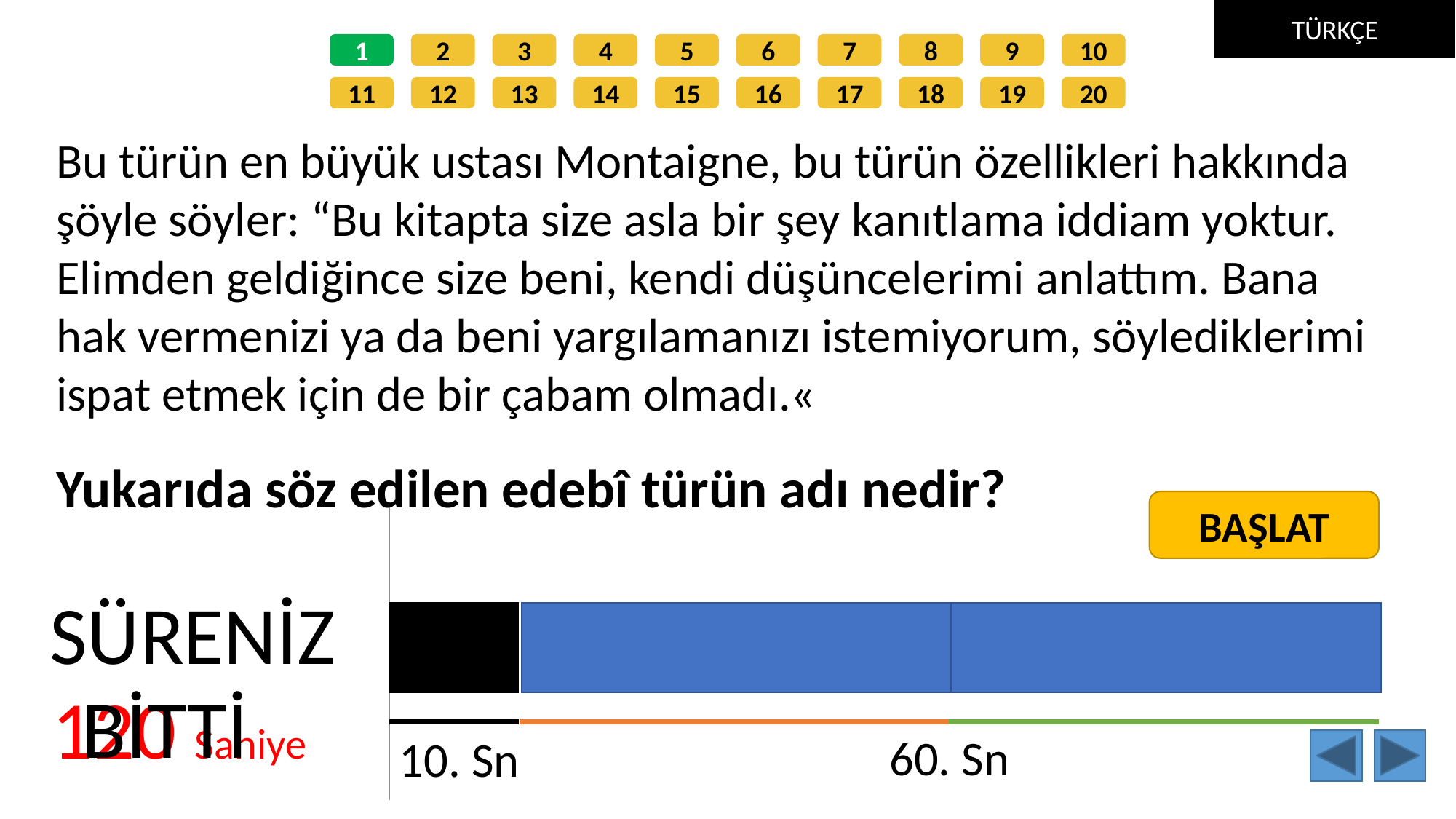

TÜRKÇE
1
2
3
4
5
6
7
8
9
10
11
12
13
14
15
16
17
18
19
20
Bu türün en büyük ustası Montaigne, bu türün özellikleri hakkında şöyle söyler: “Bu kitapta size asla bir şey kanıtlama iddiam yoktur. Elimden geldiğince size beni, kendi düşüncelerimi anlattım. Bana hak vermenizi ya da beni yargılamanızı istemiyorum, söylediklerimi ispat etmek için de bir çabam olmadı.«

Yukarıda söz edilen edebî türün adı nedir?
BAŞLAT
SÜRENİZ

BİTTİ
120 Saniye
60. Sn
10. Sn